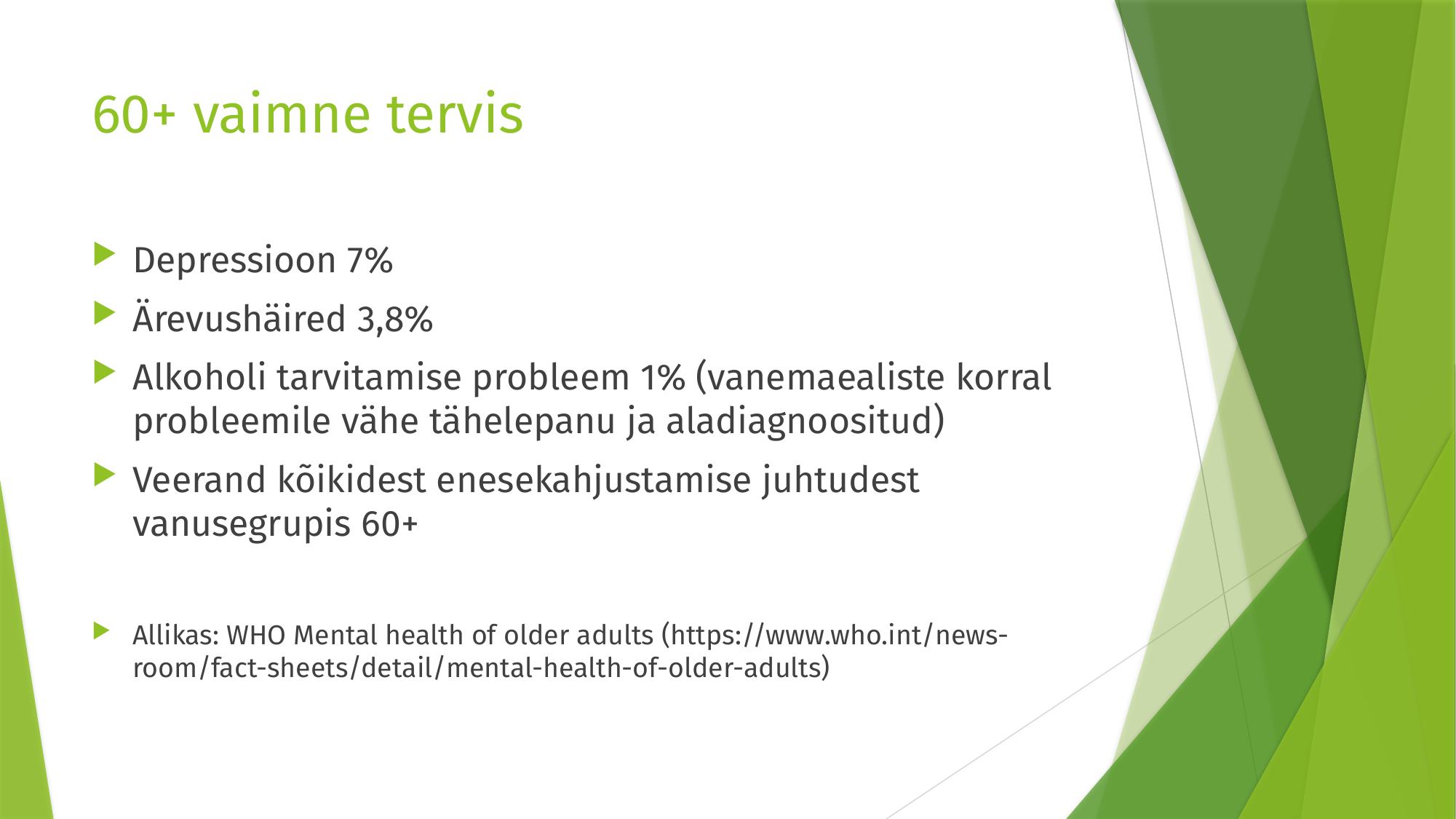

# 60+ vaimne tervis
Depressioon 7%
Ärevushäired 3,8%
Alkoholi tarvitamise probleem 1% (vanemaealiste korral  probleemile vähe tähelepanu ja aladiagnoositud)
Veerand kõikidest enesekahjustamise juhtudest vanusegrupis 60+

Allikas: WHO Mental health of older adults (https://www.who.int/news-room/fact-sheets/detail/mental-health-of-older-adults)